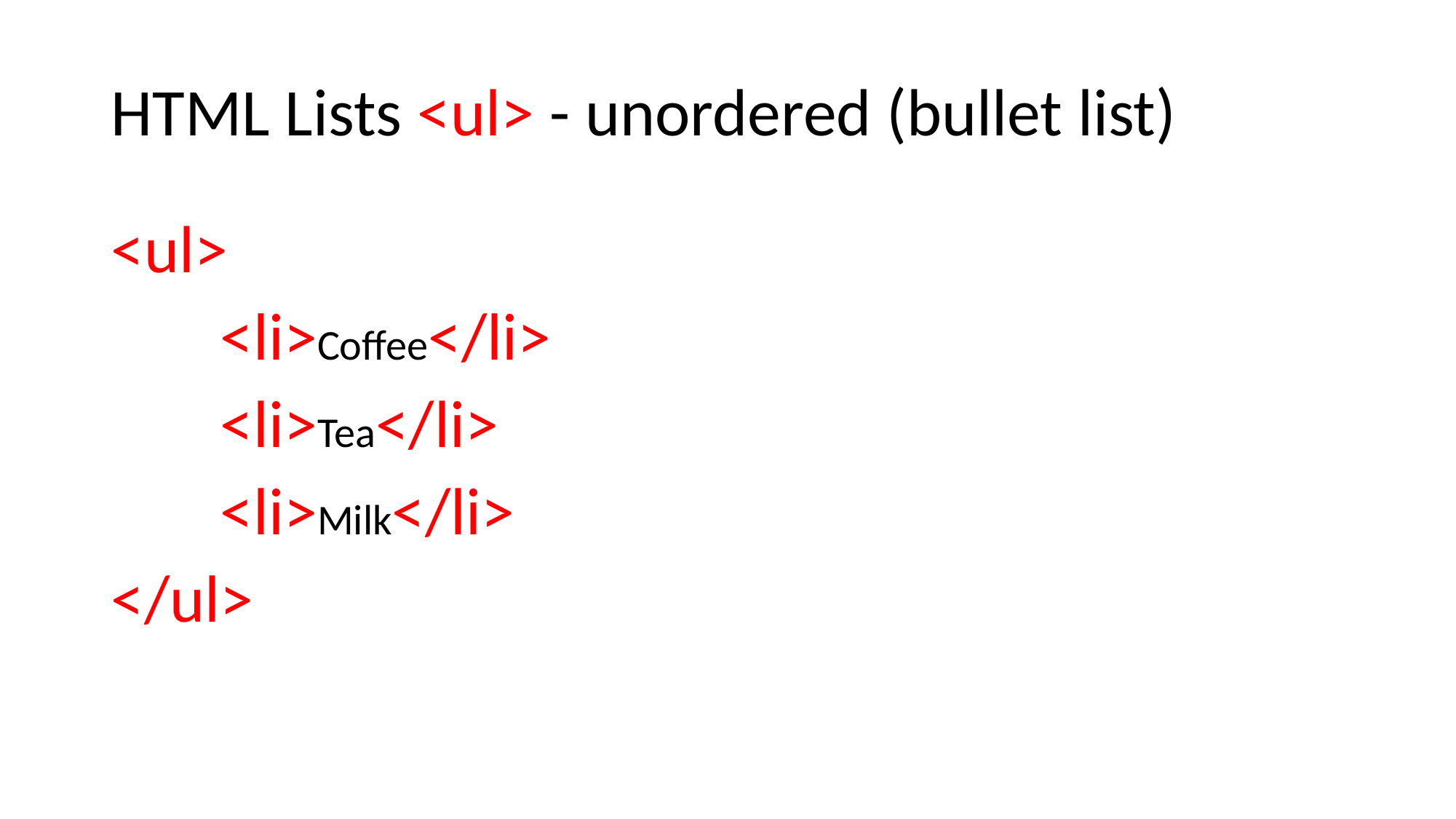

# HTML Lists <ul> - unordered (bullet list)
<ul>
	<li>Coffee</li>
	<li>Tea</li>
	<li>Milk</li>
</ul>